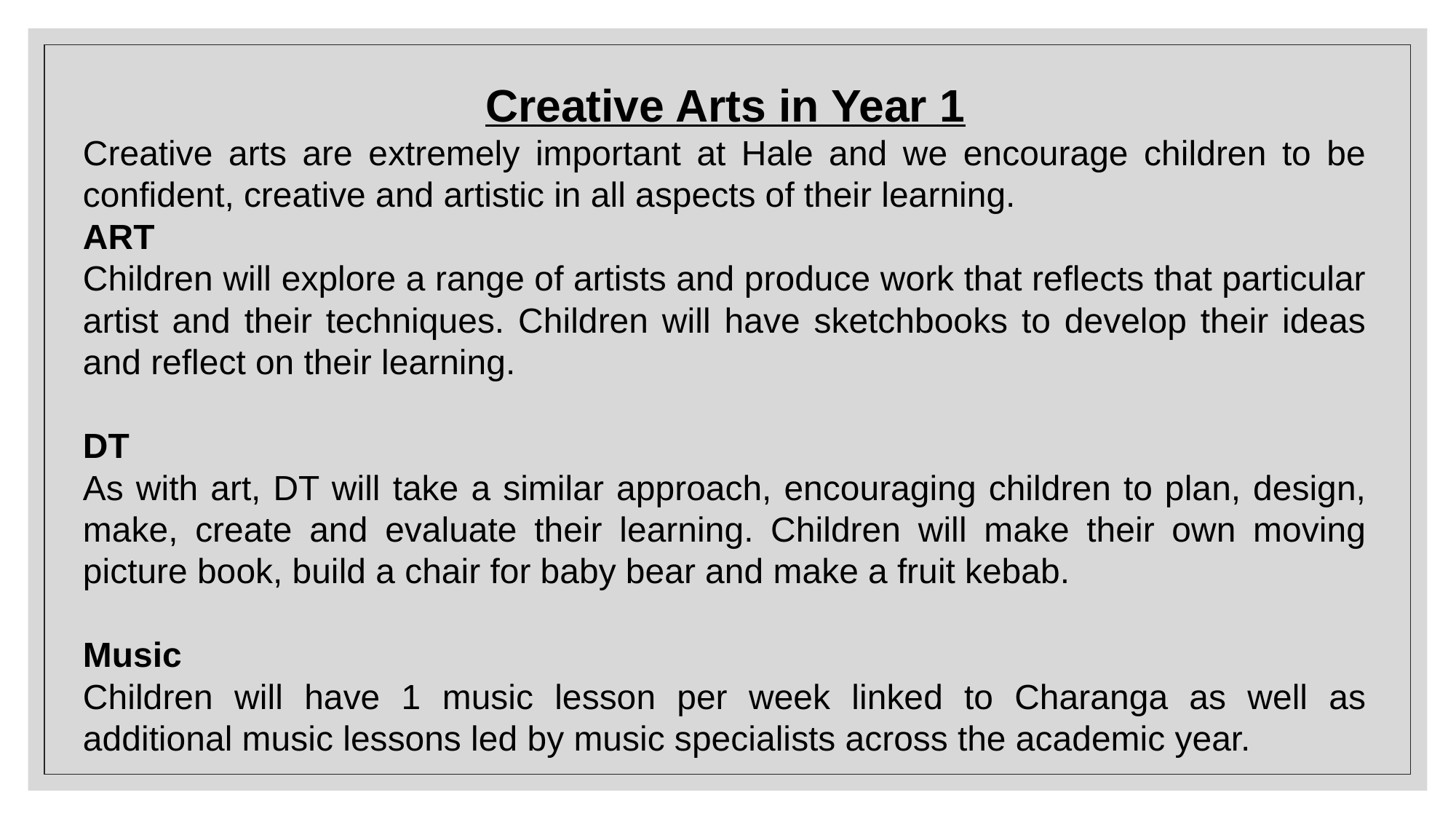

Creative Arts in Year 1
Creative arts are extremely important at Hale and we encourage children to be confident, creative and artistic in all aspects of their learning.
ART
Children will explore a range of artists and produce work that reflects that particular artist and their techniques. Children will have sketchbooks to develop their ideas and reflect on their learning.

DT
As with art, DT will take a similar approach, encouraging children to plan, design, make, create and evaluate their learning. Children will make their own moving picture book, build a chair for baby bear and make a fruit kebab.

Music
Children will have 1 music lesson per week linked to Charanga as well as additional music lessons led by music specialists across the academic year.